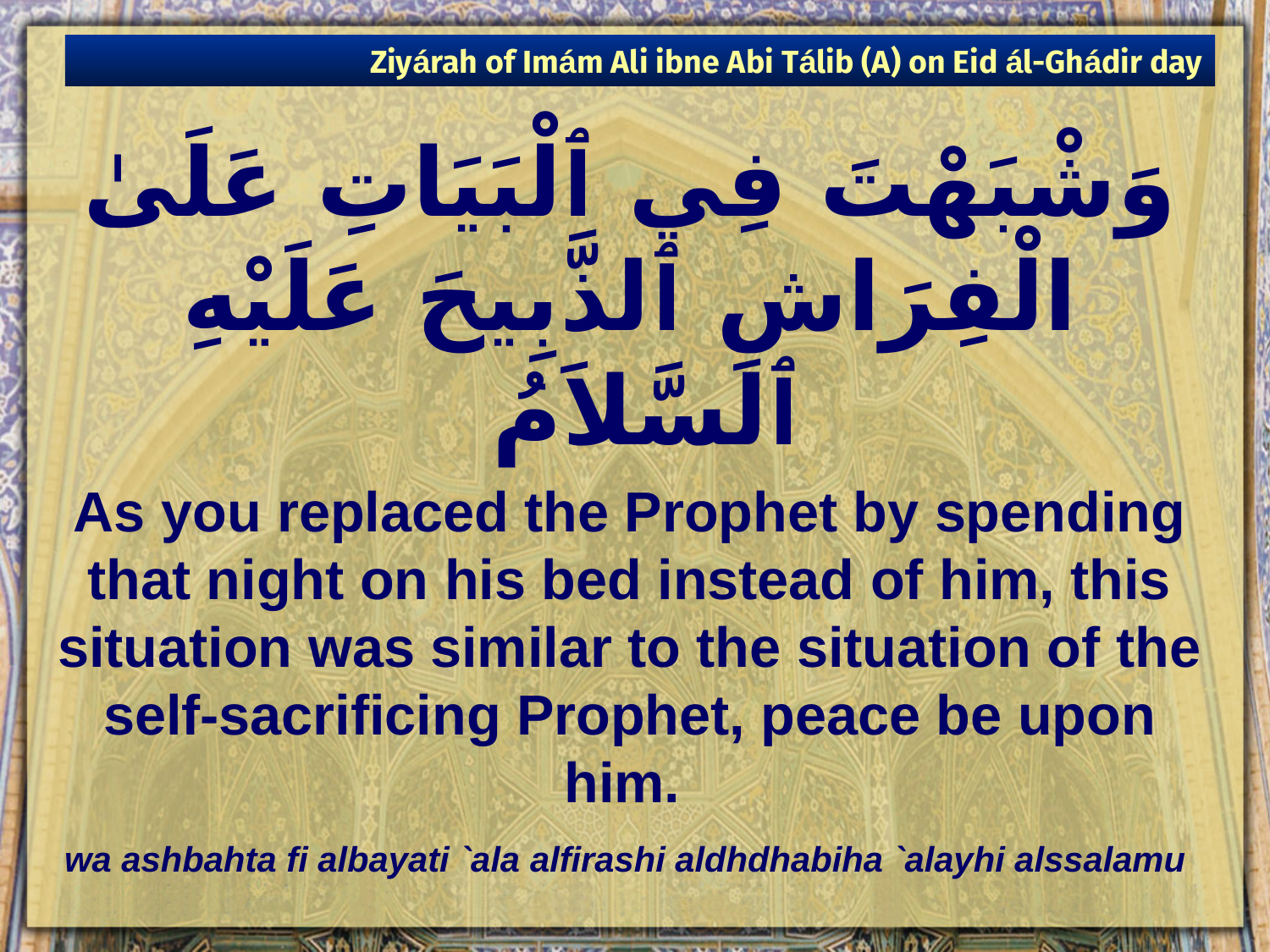

Ziyárah of Imám Ali ibne Abi Tálib (A) on Eid ál-Ghádir day
# وَشْبَهْتَ فِي ٱلْبَيَاتِ عَلَىٰ الْفِرَاشِ ٱلذَّبِيحَ عَلَيْهِ ٱلسَّلاَمُ
As you replaced the Prophet by spending that night on his bed instead of him, this situation was similar to the situation of the self-sacrificing Prophet, peace be upon him.
wa ashbahta fi albayati `ala alfirashi aldhdhabiha `alayhi alssalamu